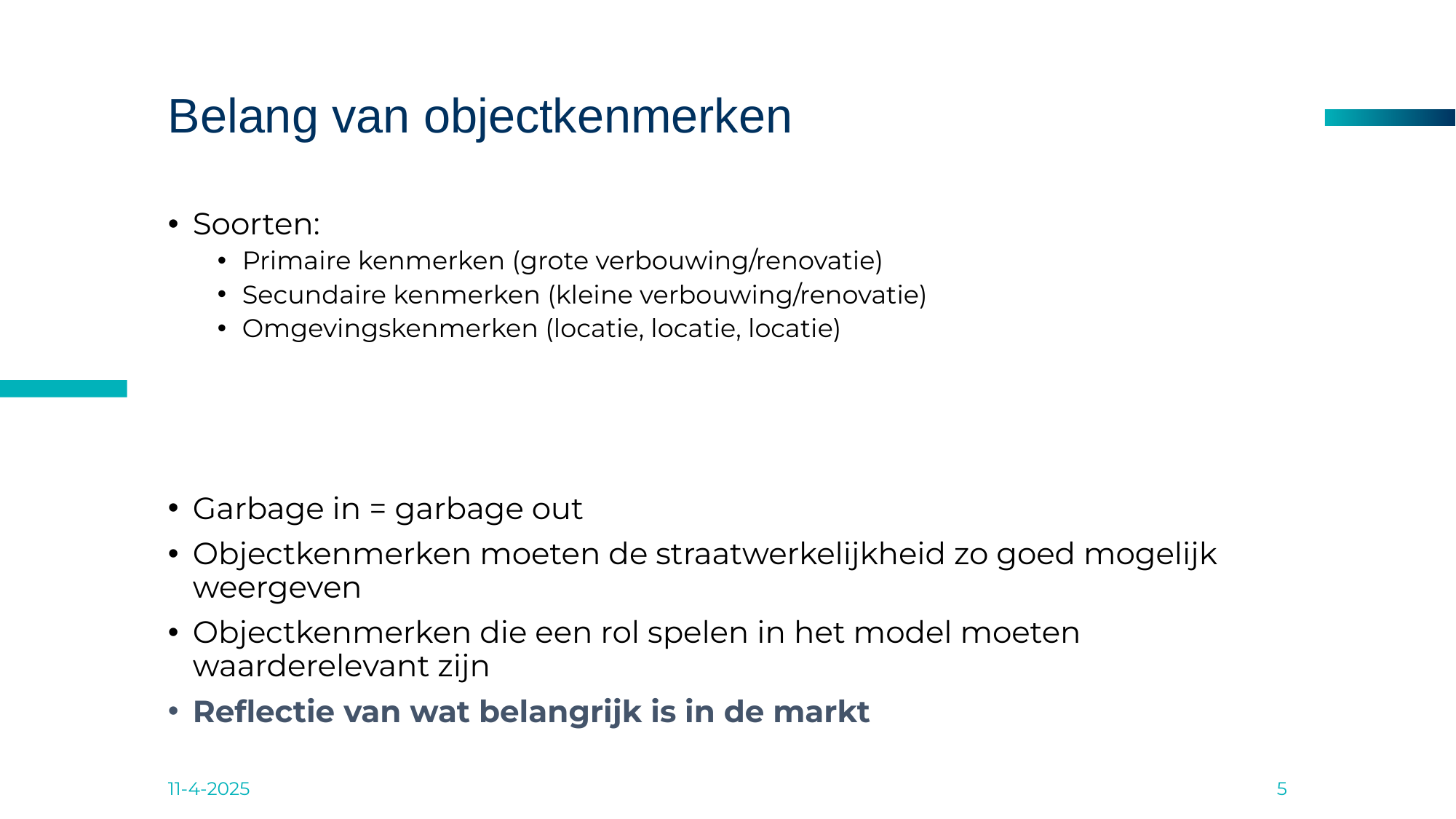

# Belang van objectkenmerken
Soorten:
Primaire kenmerken (grote verbouwing/renovatie)
Secundaire kenmerken (kleine verbouwing/renovatie)
Omgevingskenmerken (locatie, locatie, locatie)

Garbage in = garbage out
Objectkenmerken moeten de straatwerkelijkheid zo goed mogelijk weergeven
Objectkenmerken die een rol spelen in het model moeten waarderelevant zijn
Reflectie van wat belangrijk is in de markt

11-4-2025

5